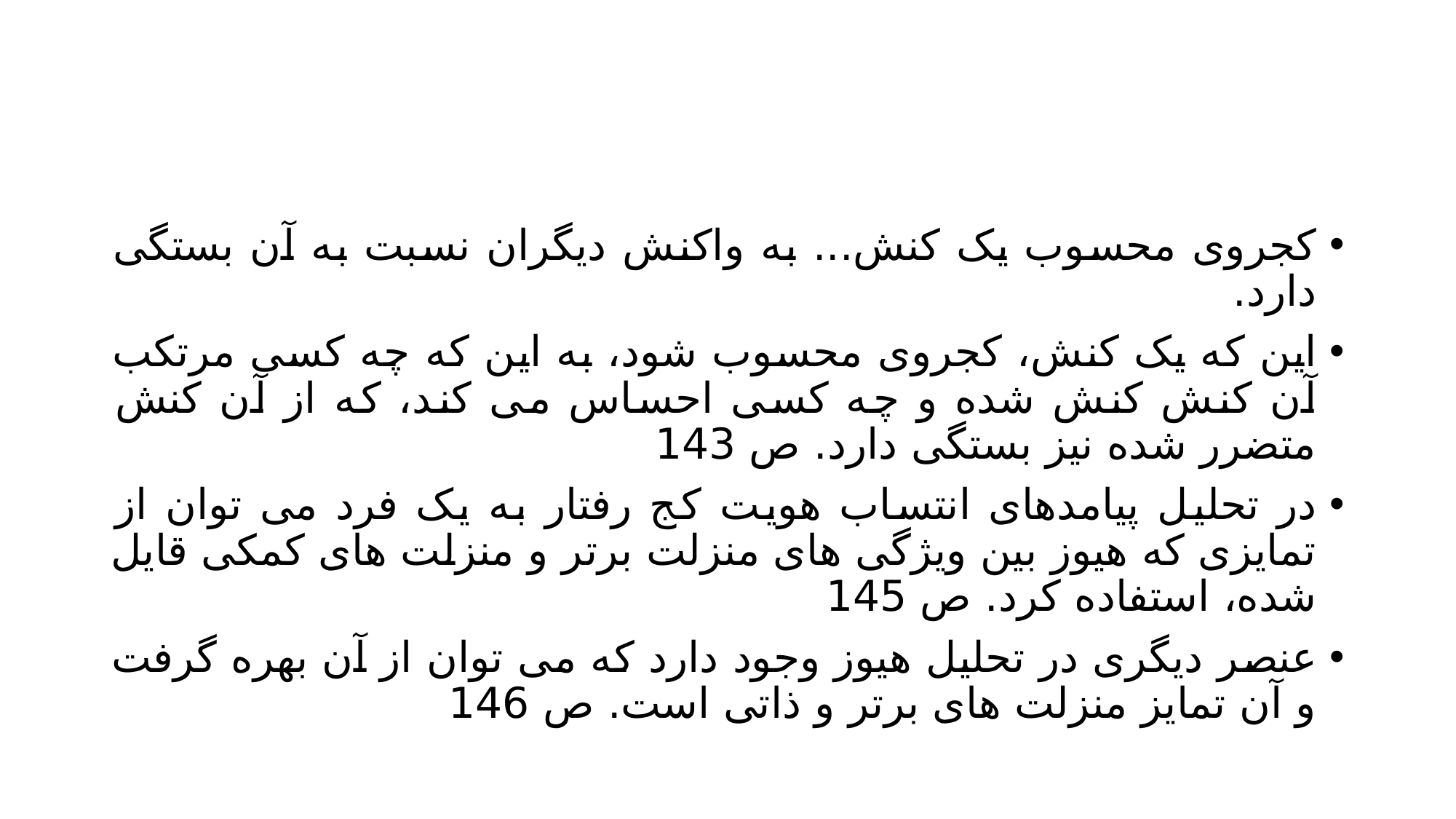

#
کجروی محسوب یک کنش... به واکنش دیگران نسبت به آن بستگی دارد.
این که یک کنش، کجروی محسوب شود، به این که چه کسی مرتکب آن کنش کنش شده و چه کسی احساس می کند، که از آن کنش متضرر شده نیز بستگی دارد. ص 143
در تحلیل پیامدهای انتساب هویت کج رفتار به یک فرد می توان از تمایزی که هیوز بین ویژگی های منزلت برتر و منزلت های کمکی قایل شده، استفاده کرد. ص 145
عنصر دیگری در تحلیل هیوز وجود دارد که می توان از آن بهره گرفت و آن تمایز منزلت های برتر و ذاتی است. ص 146